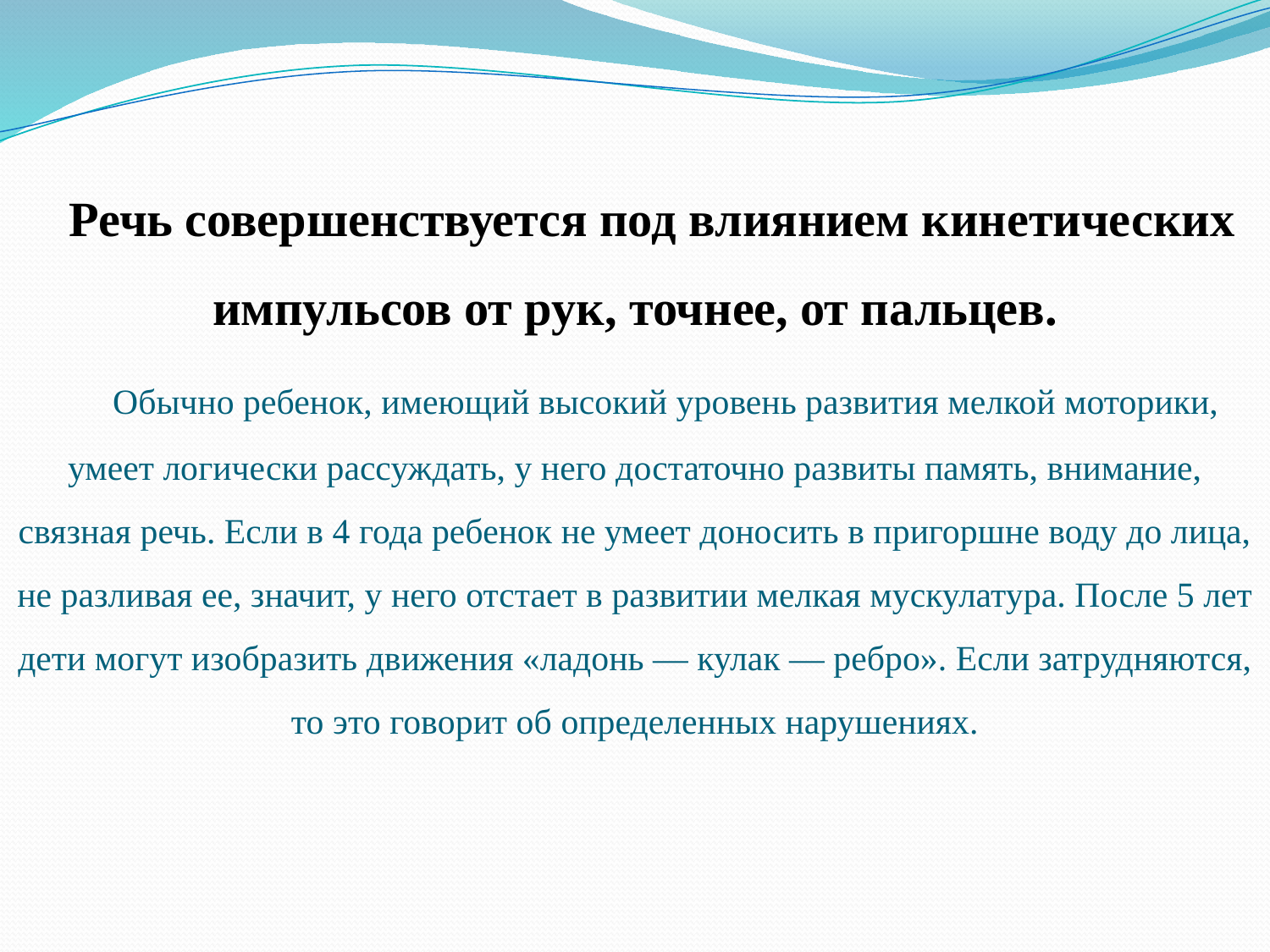

Речь совершенствуется под влиянием кинетических импульсов от рук, точнее, от пальцев.
     Обычно ребенок, имеющий высокий уровень развития мелкой моторики, умеет логически рассуждать, у него достаточно развиты память, внимание, связная речь. Если в 4 года ребенок не умеет доносить в пригоршне воду до лица, не разливая ее, значит, у него отстает в развитии мелкая мускулатура. После 5 лет дети могут изобразить движения «ладонь — кулак — ребро». Если затрудняются, то это говорит об определенных нарушениях.